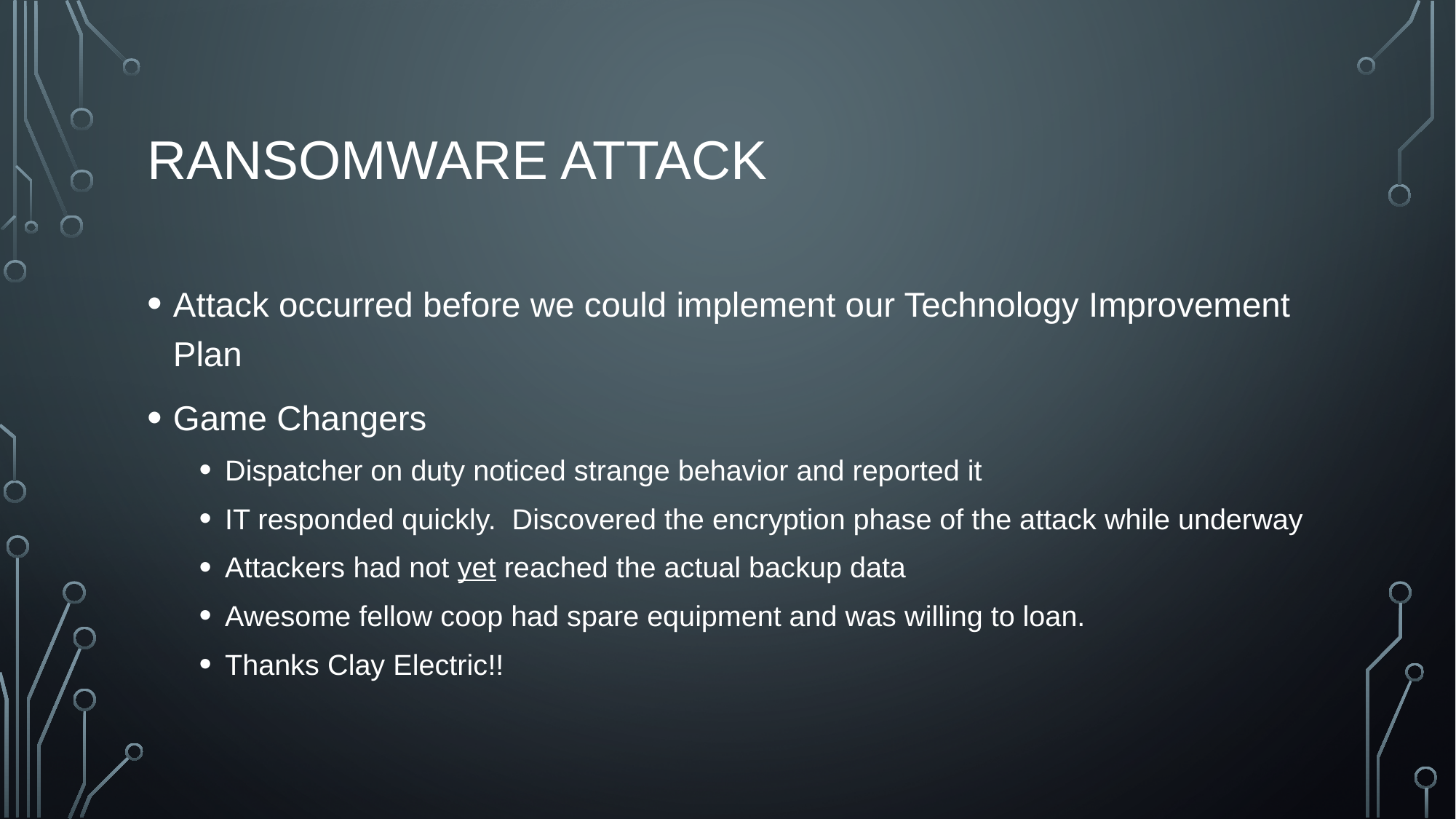

# Ransomware attack
Attack occurred before we could implement our Technology Improvement Plan
Game Changers
Dispatcher on duty noticed strange behavior and reported it
IT responded quickly.  Discovered the encryption phase of the attack while underway
Attackers had not yet reached the actual backup data
Awesome fellow coop had spare equipment and was willing to loan.
Thanks Clay Electric!!